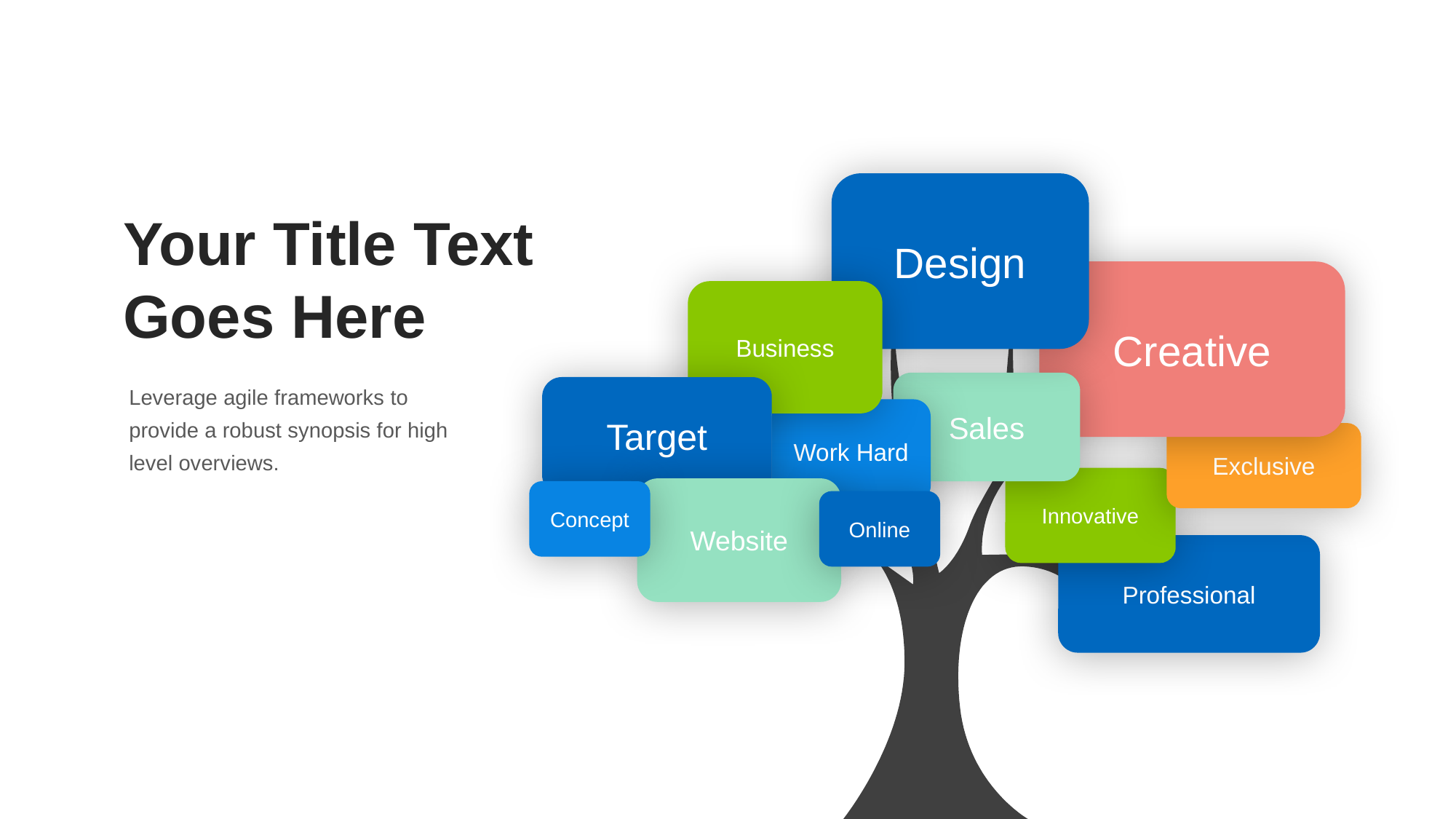

Design

Creative
Business
Sales
Target
Work Hard
Exclusive
Innovative
Website
Concept
Online
Professional
Your Title Text
Goes Here
Leverage agile frameworks to provide a robust synopsis for high level overviews.